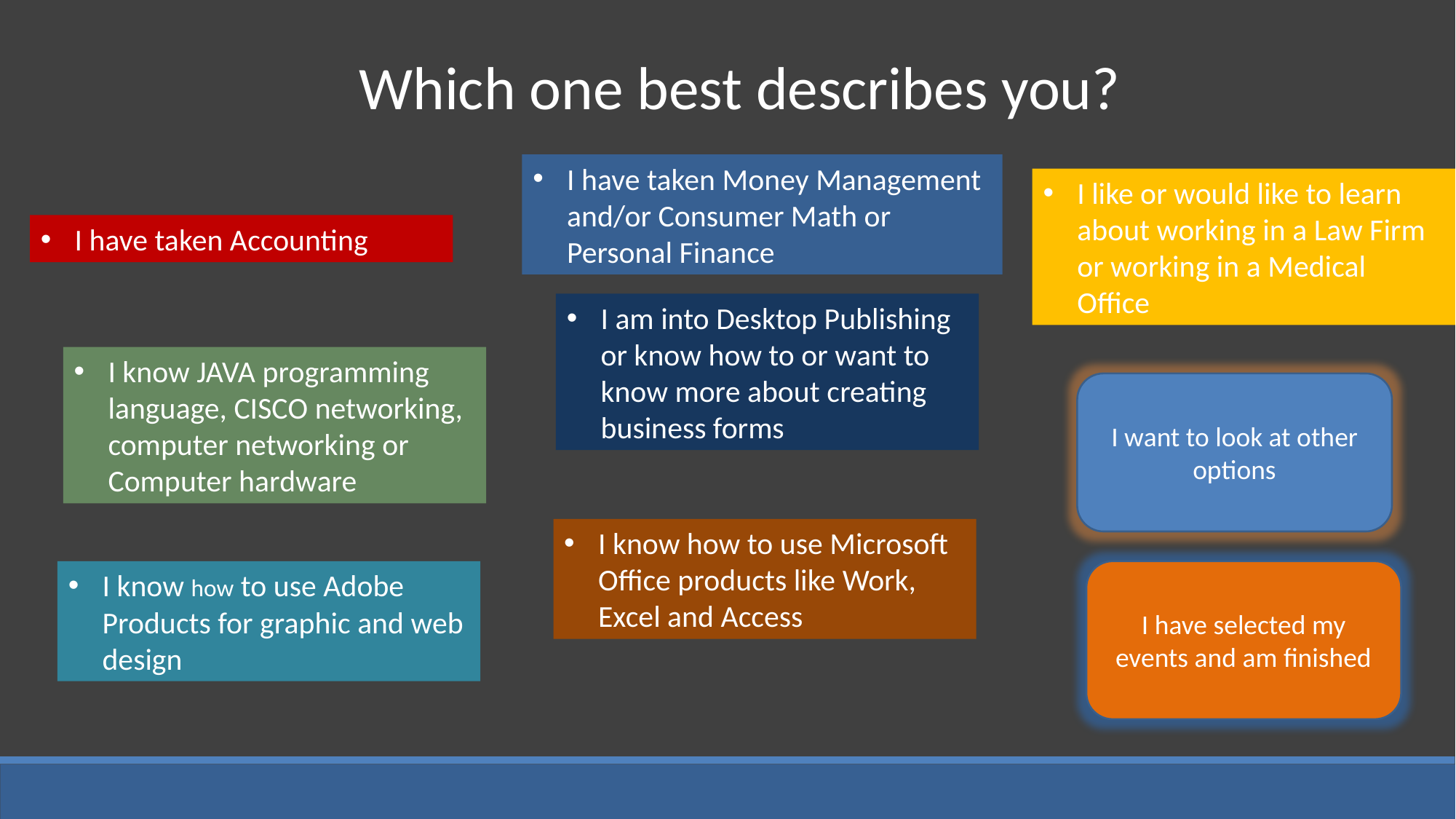

Which one best describes you?
I have taken Money Management and/or Consumer Math or Personal Finance
I like or would like to learn about working in a Law Firm or working in a Medical Office
I have taken Accounting
I am into Desktop Publishing or know how to or want to know more about creating business forms
I know JAVA programming language, CISCO networking, computer networking or Computer hardware
I want to look at other options
I know how to use Microsoft Office products like Work, Excel and Access
I know how to use Adobe Products for graphic and web design
I have selected my events and am finished